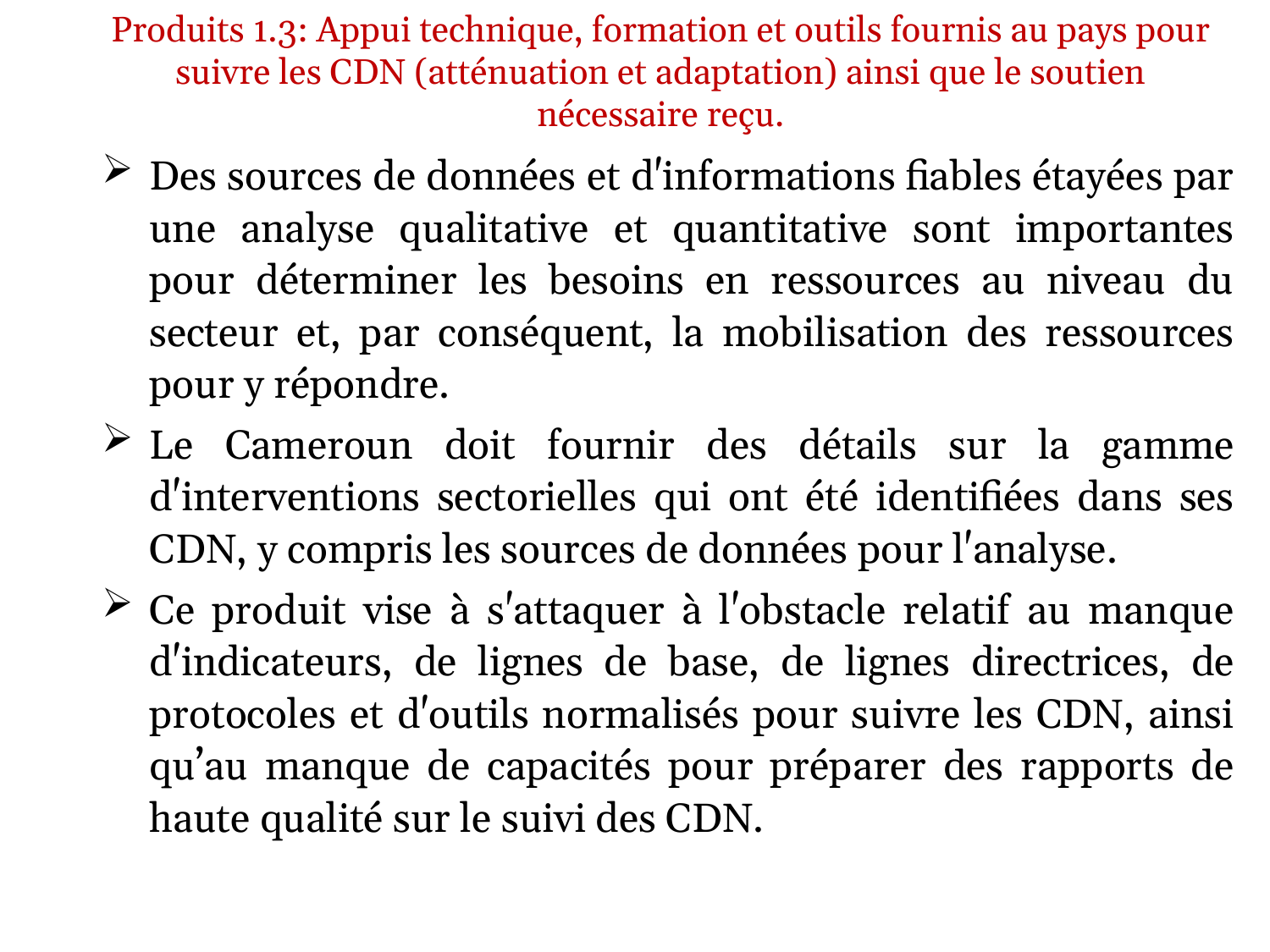

Produits 1.3: Appui technique, formation et outils fournis au pays pour suivre les CDN (atténuation et adaptation) ainsi que le soutien nécessaire reçu.
#
Des sources de données et d'informations fiables étayées par une analyse qualitative et quantitative sont importantes pour déterminer les besoins en ressources au niveau du secteur et, par conséquent, la mobilisation des ressources pour y répondre.
Le Cameroun doit fournir des détails sur la gamme d'interventions sectorielles qui ont été identifiées dans ses CDN, y compris les sources de données pour l'analyse.
Ce produit vise à s'attaquer à l'obstacle relatif au manque d'indicateurs, de lignes de base, de lignes directrices, de protocoles et d'outils normalisés pour suivre les CDN, ainsi qu’au manque de capacités pour préparer des rapports de haute qualité sur le suivi des CDN.